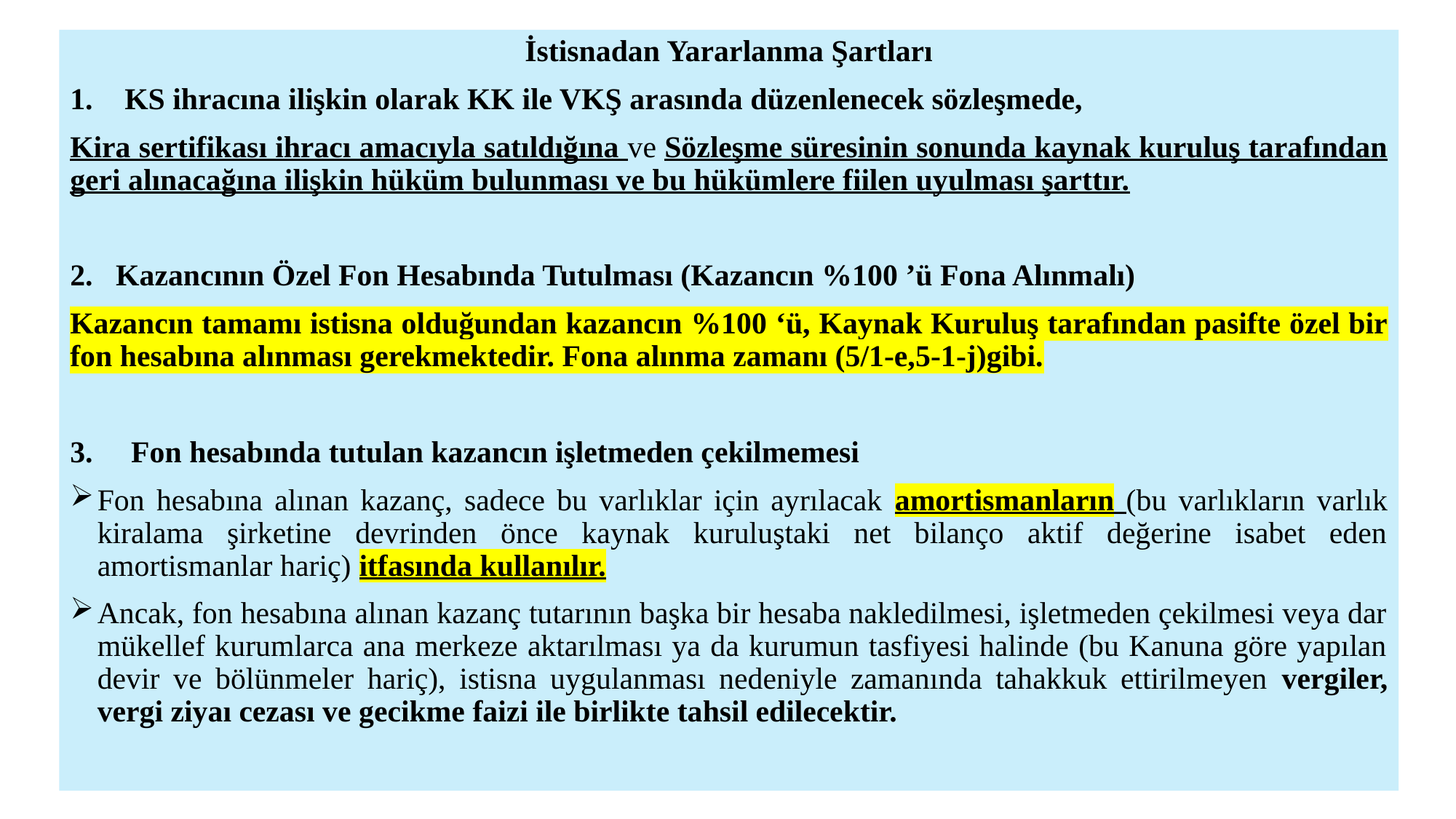

İstisnadan Yararlanma Şartları
KS ihracına ilişkin olarak KK ile VKŞ arasında düzenlenecek sözleşmede,
Kira sertifikası ihracı amacıyla satıldığına ve Sözleşme süresinin sonunda kaynak kuruluş tarafından geri alınacağına ilişkin hüküm bulunması ve bu hükümlere fiilen uyulması şarttır.

2.   Kazancının Özel Fon Hesabında Tutulması (Kazancın %100 ’ü Fona Alınmalı)
Kazancın tamamı istisna olduğundan kazancın %100 ‘ü, Kaynak Kuruluş tarafından pasifte özel bir fon hesabına alınması gerekmektedir. Fona alınma zamanı (5/1-e,5-1-j)gibi.

3.     Fon hesabında tutulan kazancın işletmeden çekilmemesi
Fon hesabına alınan kazanç, sadece bu varlıklar için ayrılacak amortismanların (bu varlıkların varlık kiralama şirketine devrinden önce kaynak kuruluştaki net bilanço aktif değerine isabet eden amortismanlar hariç) itfasında kullanılır.
Ancak, fon hesabına alınan kazanç tutarının başka bir hesaba nakledilmesi, işletmeden çekilmesi veya dar mükellef kurumlarca ana merkeze aktarılması ya da kurumun tasfiyesi halinde (bu Kanuna göre yapılan devir ve bölünmeler hariç), istisna uygulanması nedeniyle zamanında tahakkuk ettirilmeyen vergiler, vergi ziyaı cezası ve gecikme faizi ile birlikte tahsil edilecektir.
80